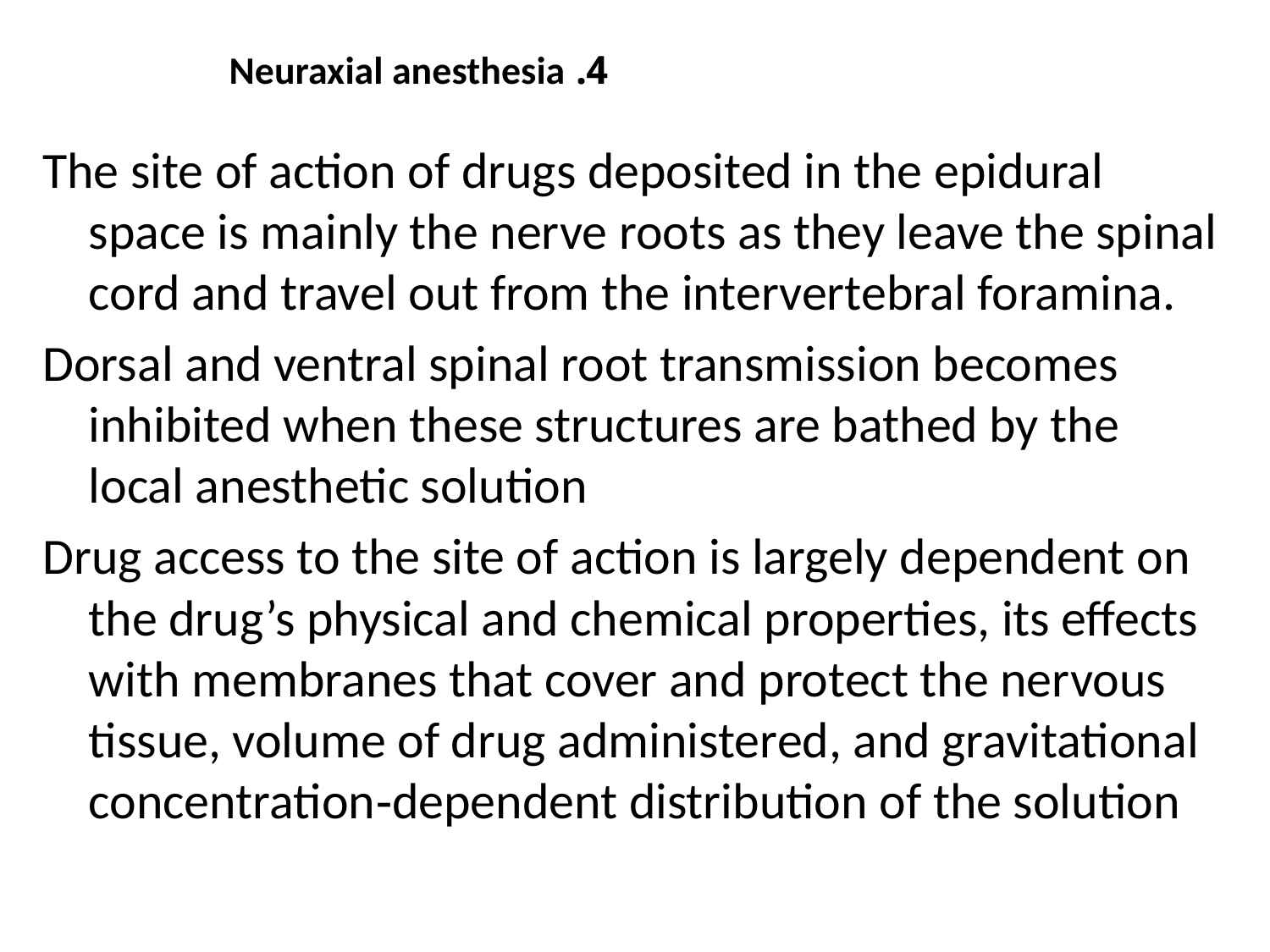

# 4. Neuraxial anesthesia
The site of action of drugs deposited in the epidural space is mainly the nerve roots as they leave the spinal cord and travel out from the intervertebral foramina.
Dorsal and ventral spinal root transmission becomes inhibited when these structures are bathed by the local anesthetic solution
Drug access to the site of action is largely dependent on the drug’s physical and chemical properties, its effects with membranes that cover and protect the nervous tissue, volume of drug administered, and gravitational concentration‐dependent distribution of the solution